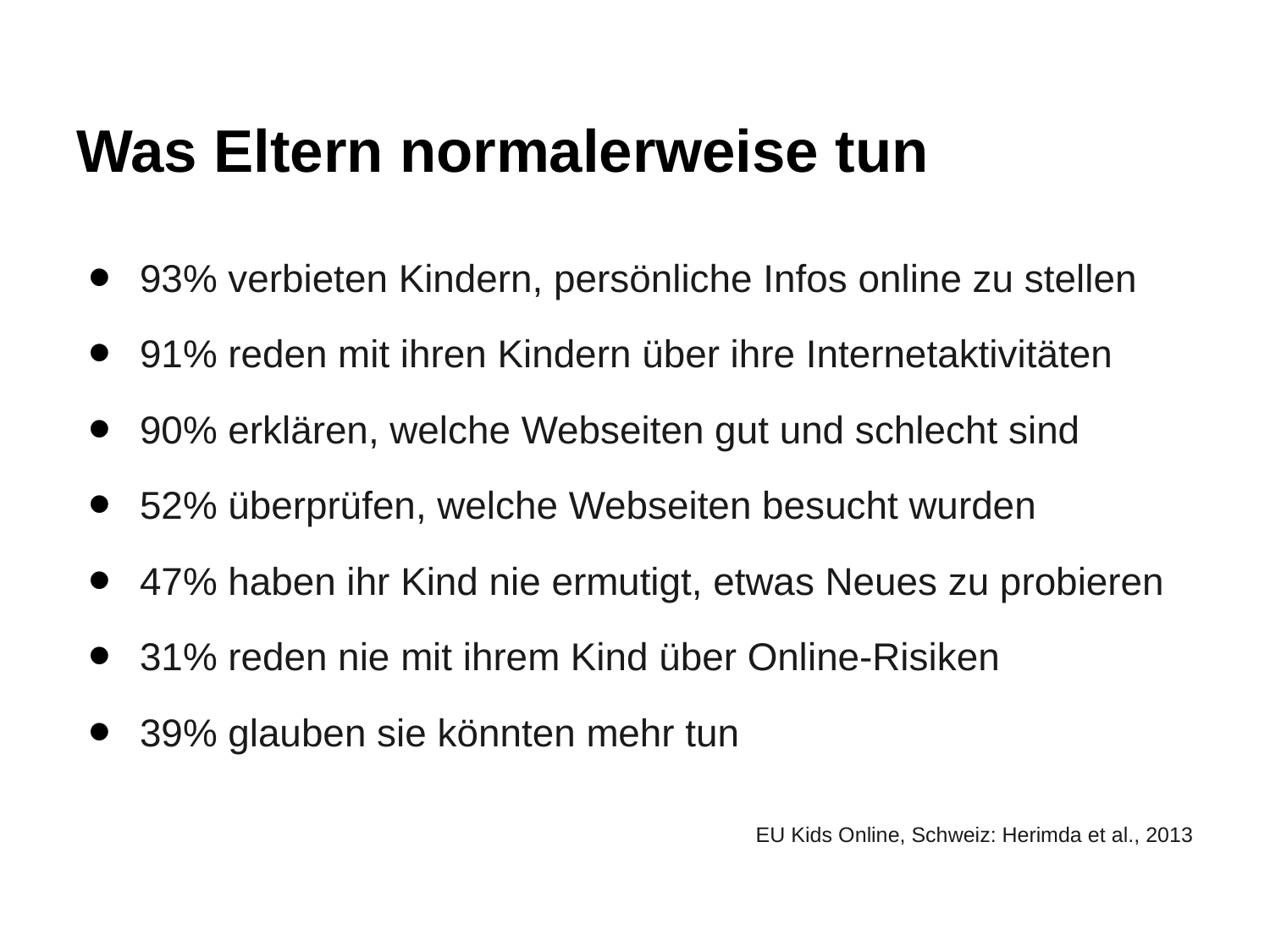

# Was Eltern normalerweise tun
93% verbieten Kindern, persönliche Infos online zu stellen
91% reden mit ihren Kindern über ihre Internetaktivitäten
90% erklären, welche Webseiten gut und schlecht sind
52% überprüfen, welche Webseiten besucht wurden
47% haben ihr Kind nie ermutigt, etwas Neues zu probieren
31% reden nie mit ihrem Kind über Online-Risiken
39% glauben sie könnten mehr tun

EU Kids Online, Schweiz: Herimda et al., 2013